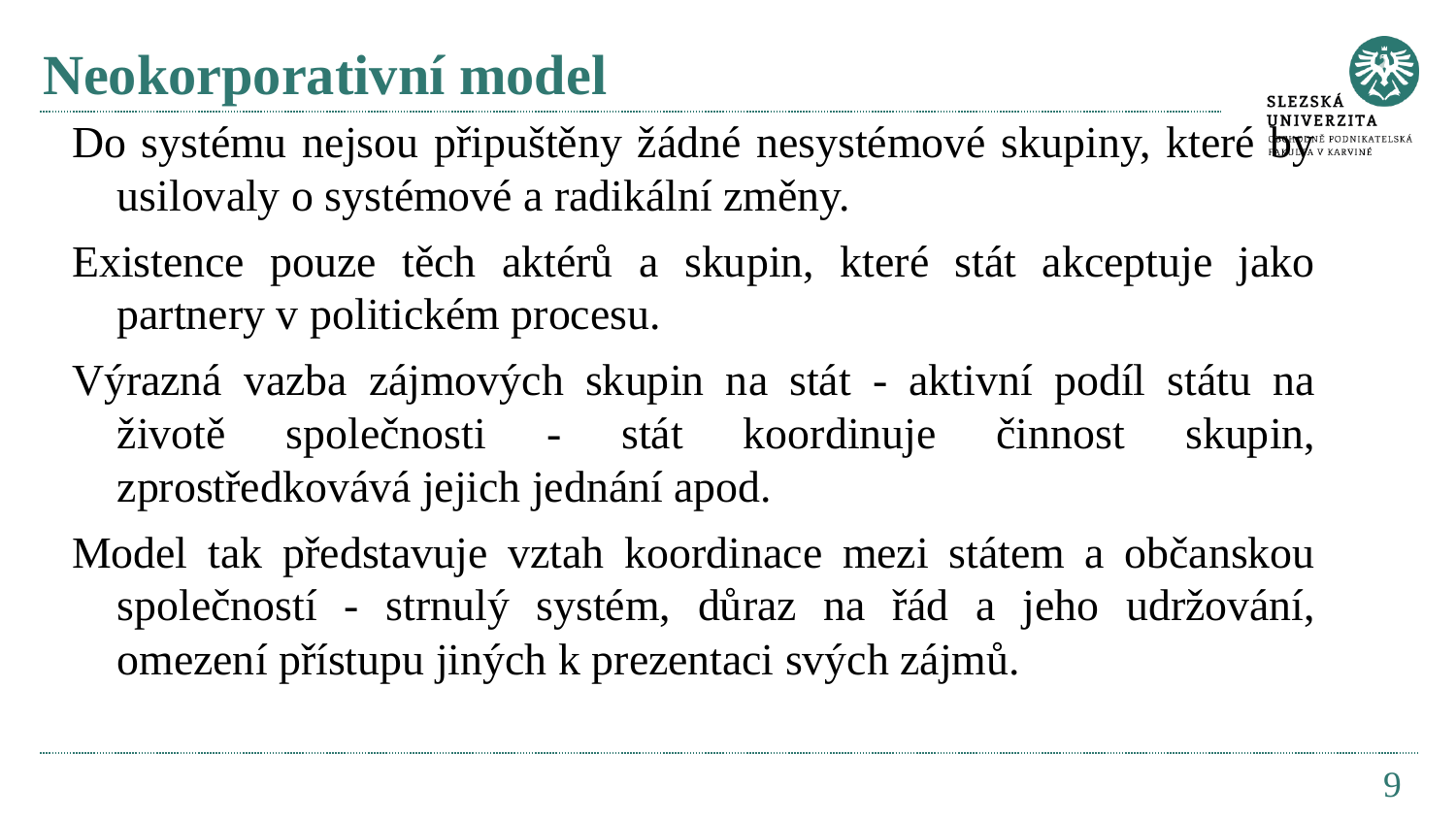

# Neokorporativní model
Do systému nejsou připuštěny žádné nesystémové skupiny, které by usilovaly o systémové a radikální změny.
Existence pouze těch aktérů a skupin, které stát akceptuje jako partnery v politickém procesu.
Výrazná vazba zájmových skupin na stát - aktivní podíl státu na životě společnosti - stát koordinuje činnost skupin, zprostředkovává jejich jednání apod.
Model tak představuje vztah koordinace mezi státem a občanskou společností - strnulý systém, důraz na řád a jeho udržování, omezení přístupu jiných k prezentaci svých zájmů.

9